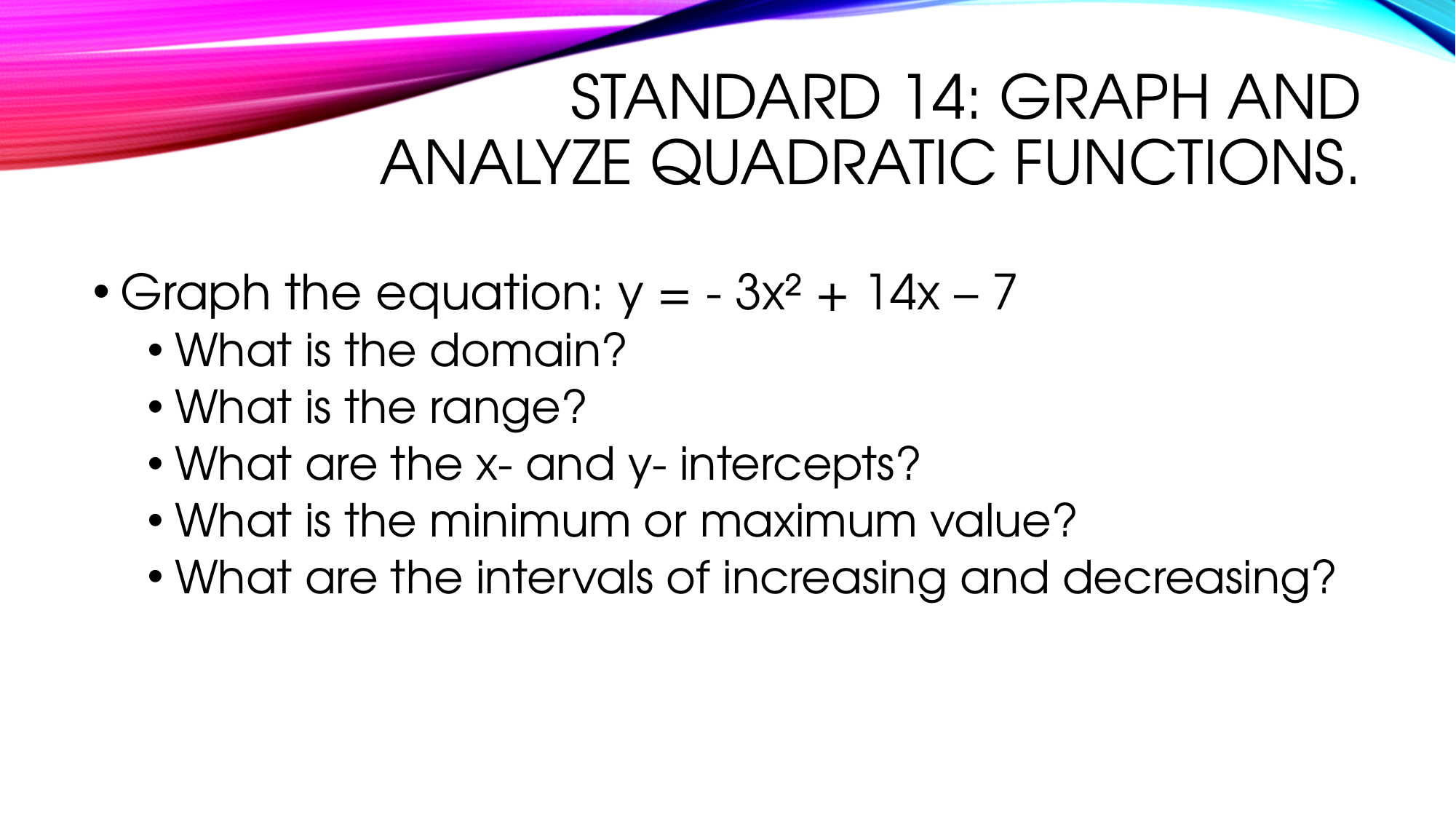

# Standard 14: Graph and analyze quadratic functions.
Graph the equation: y = - 3x² + 14x – 7
What is the domain?
What is the range?
What are the x- and y- intercepts?
What is the minimum or maximum value?
What are the intervals of increasing and decreasing?